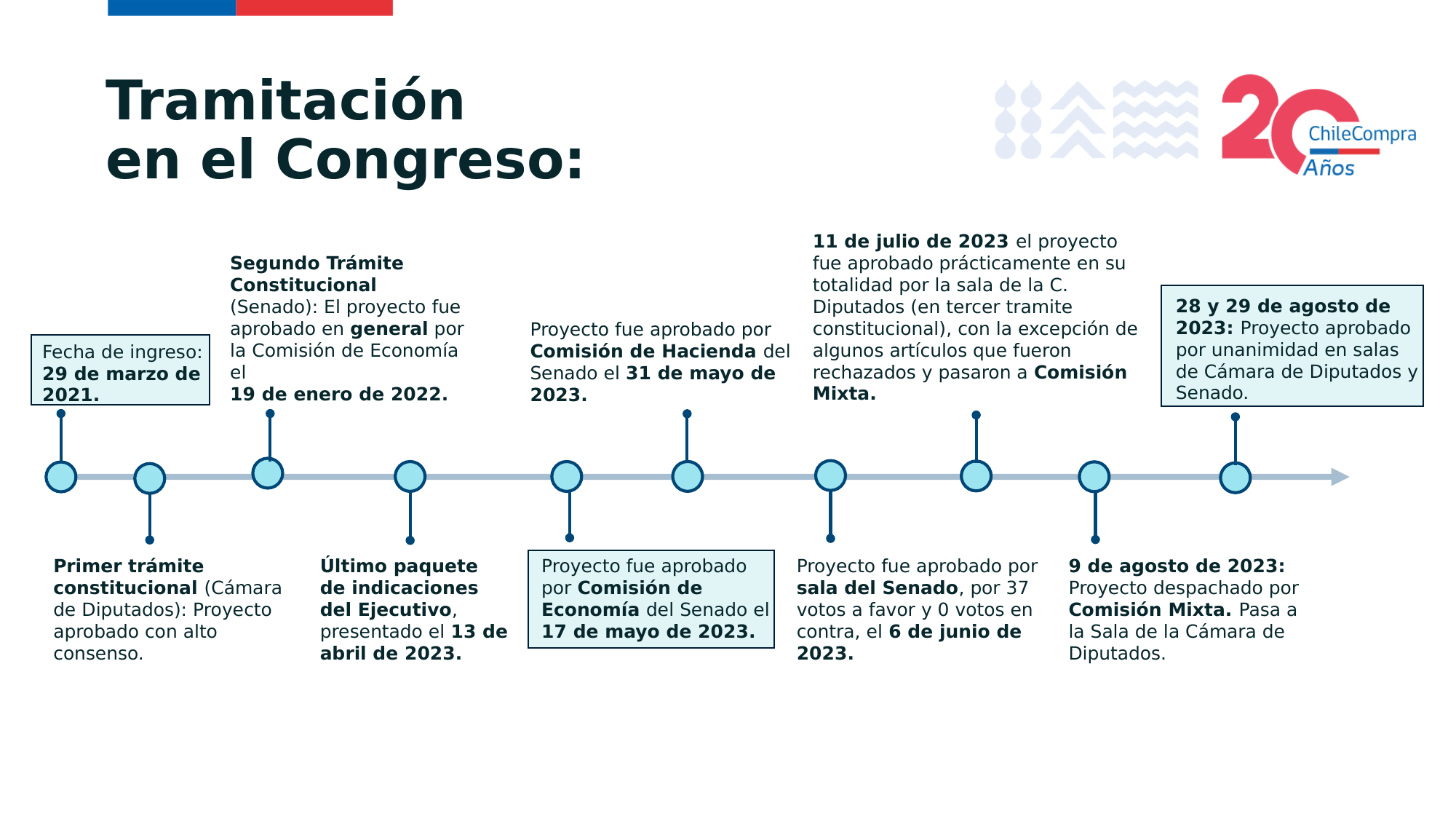

# Tramitación en el Congreso:
11 de julio de 2023 el proyecto fue aprobado prácticamente en su totalidad por la sala de la C. Diputados (en tercer tramite constitucional), con la excepción de algunos artículos que fueron rechazados y pasaron a Comisión Mixta.
Segundo Trámite Constitucional (Senado): El proyecto fue aprobado en general por la Comisión de Economía el
19 de enero de 2022.

28 y 29 de agosto de 2023: Proyecto aprobado por unanimidad en salas de Cámara de Diputados y Senado.
Proyecto fue aprobado por Comisión de Hacienda del Senado el 31 de mayo de 2023.

Fecha de ingreso: 29 de marzo de 2021.

Primer trámite constitucional (Cámara de Diputados): Proyecto aprobado con alto consenso.
Último paquete de indicaciones del Ejecutivo, presentado el 13 de abril de 2023.
Proyecto fue aprobado por Comisión de Economía del Senado el 17 de mayo de 2023.
Proyecto fue aprobado por sala del Senado, por 37 votos a favor y 0 votos en contra, el 6 de junio de 2023.
9 de agosto de 2023: Proyecto despachado por Comisión Mixta. Pasa a la Sala de la Cámara de Diputados.